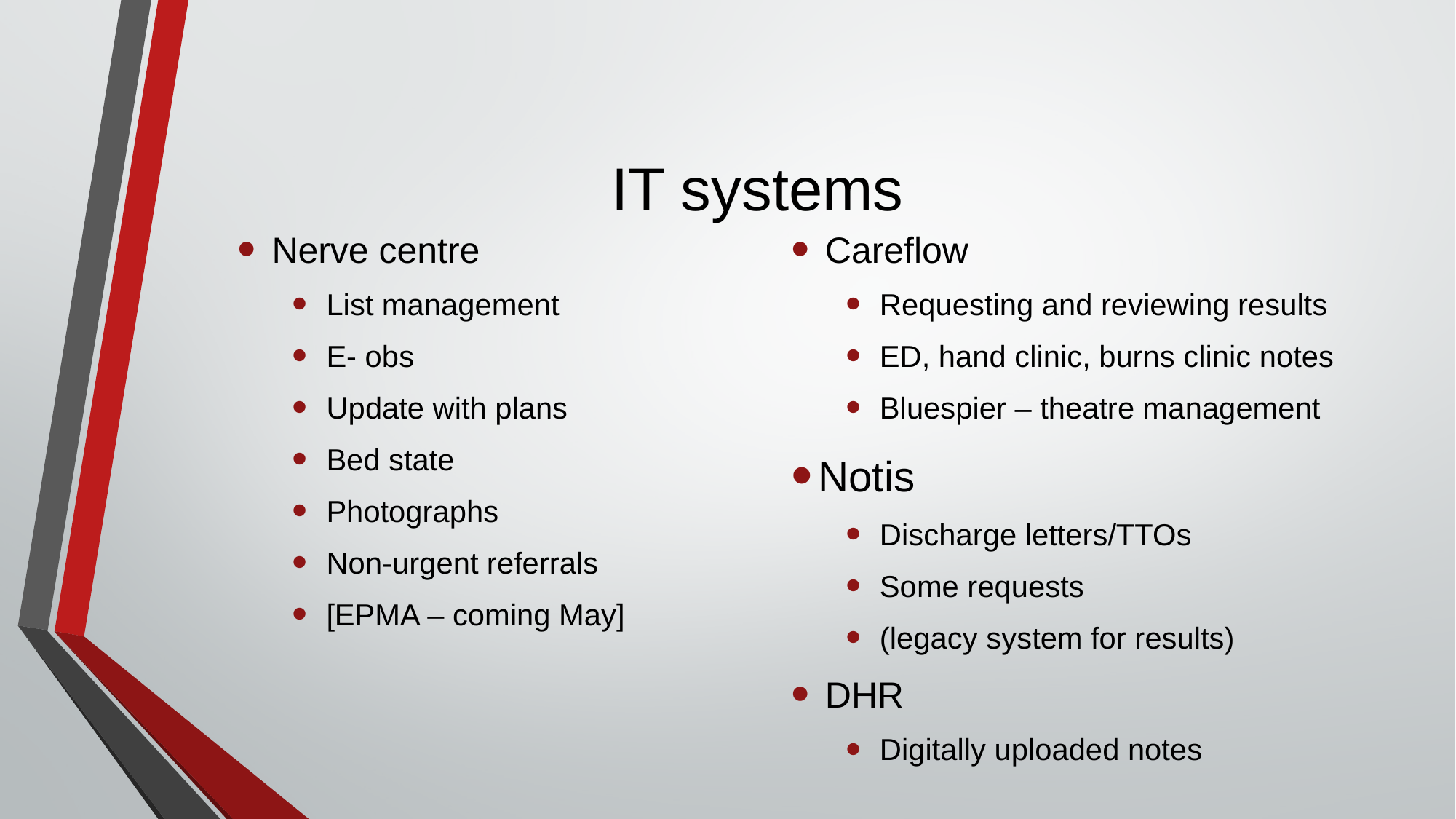

# IT systems
Nerve centre
List management
E- obs
Update with plans
Bed state
Photographs
Non-urgent referrals
[EPMA – coming May]

Careflow
Requesting and reviewing results
ED, hand clinic, burns clinic notes
Bluespier – theatre management
Notis
Discharge letters/TTOs
Some requests
(legacy system for results)
DHR
Digitally uploaded notes